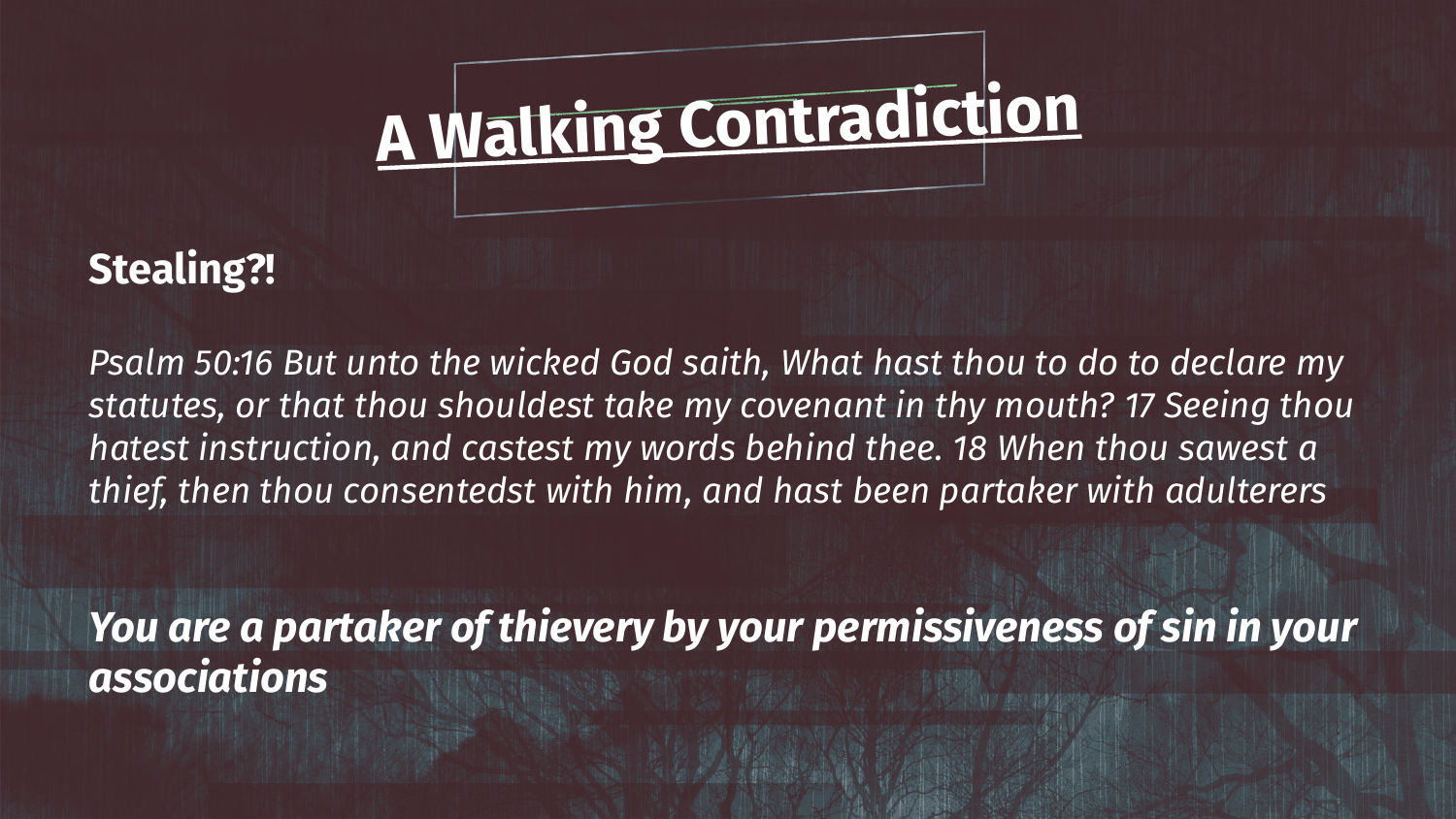

A Walking Contradiction
Stealing?!

Psalm 50:16 But unto the wicked God saith, What hast thou to do to declare my statutes, or that thou shouldest take my covenant in thy mouth? 17 Seeing thou hatest instruction, and castest my words behind thee. 18 When thou sawest a thief, then thou consentedst with him, and hast been partaker with adulterers

You are a partaker of thievery by your permissiveness of sin in your associations